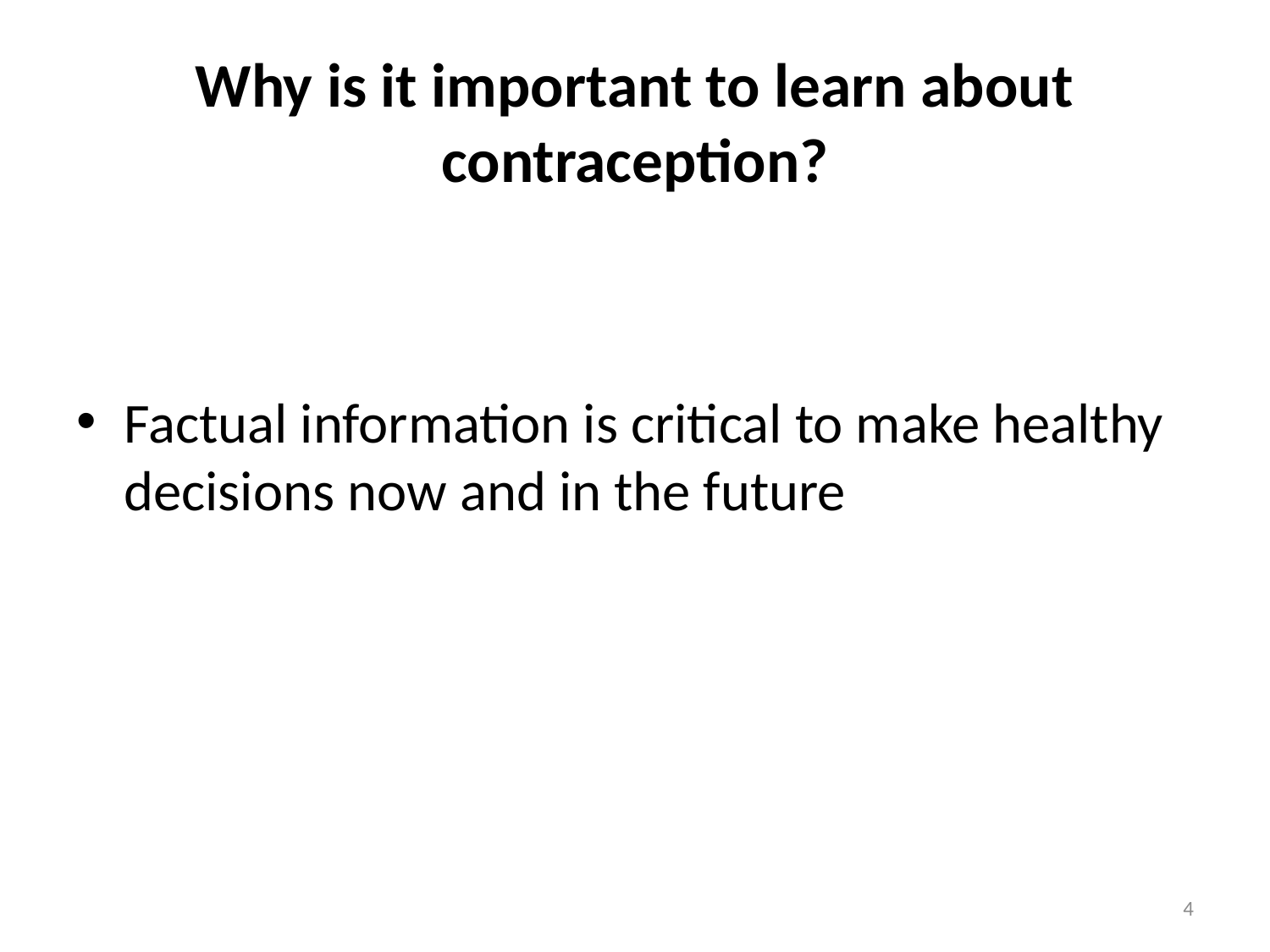

# Why is it important to learn about contraception?

Factual information is critical to make healthy decisions now and in the future

4